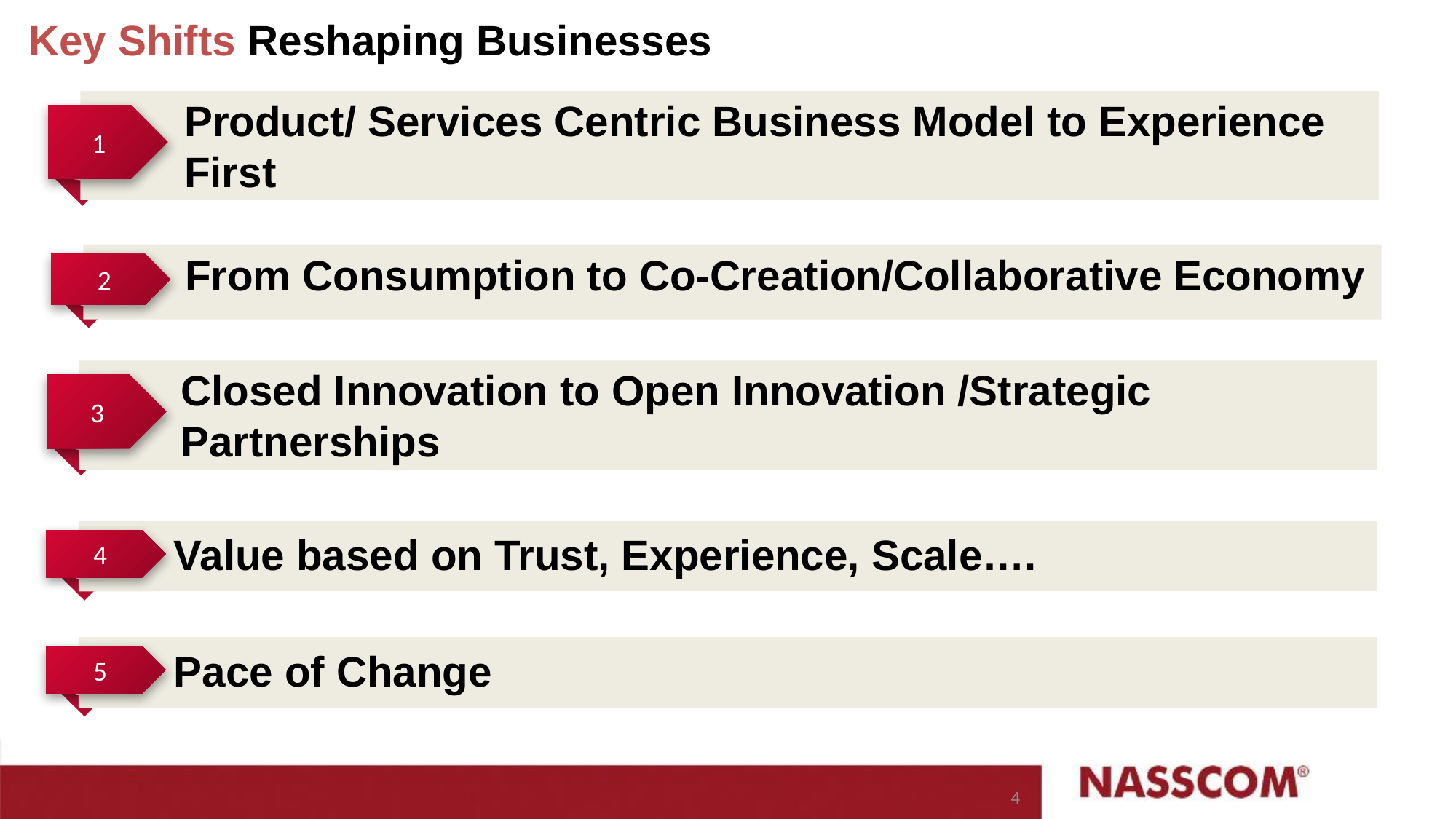

Key Shifts Reshaping Businesses
Product/ Services Centric Business Model to Experience First

1

From Consumption to Co-Creation/Collaborative Economy

2

Closed Innovation to Open Innovation /Strategic Partnerships

3

4

Value based on Trust, Experience, Scale….

5

Pace of Change
4